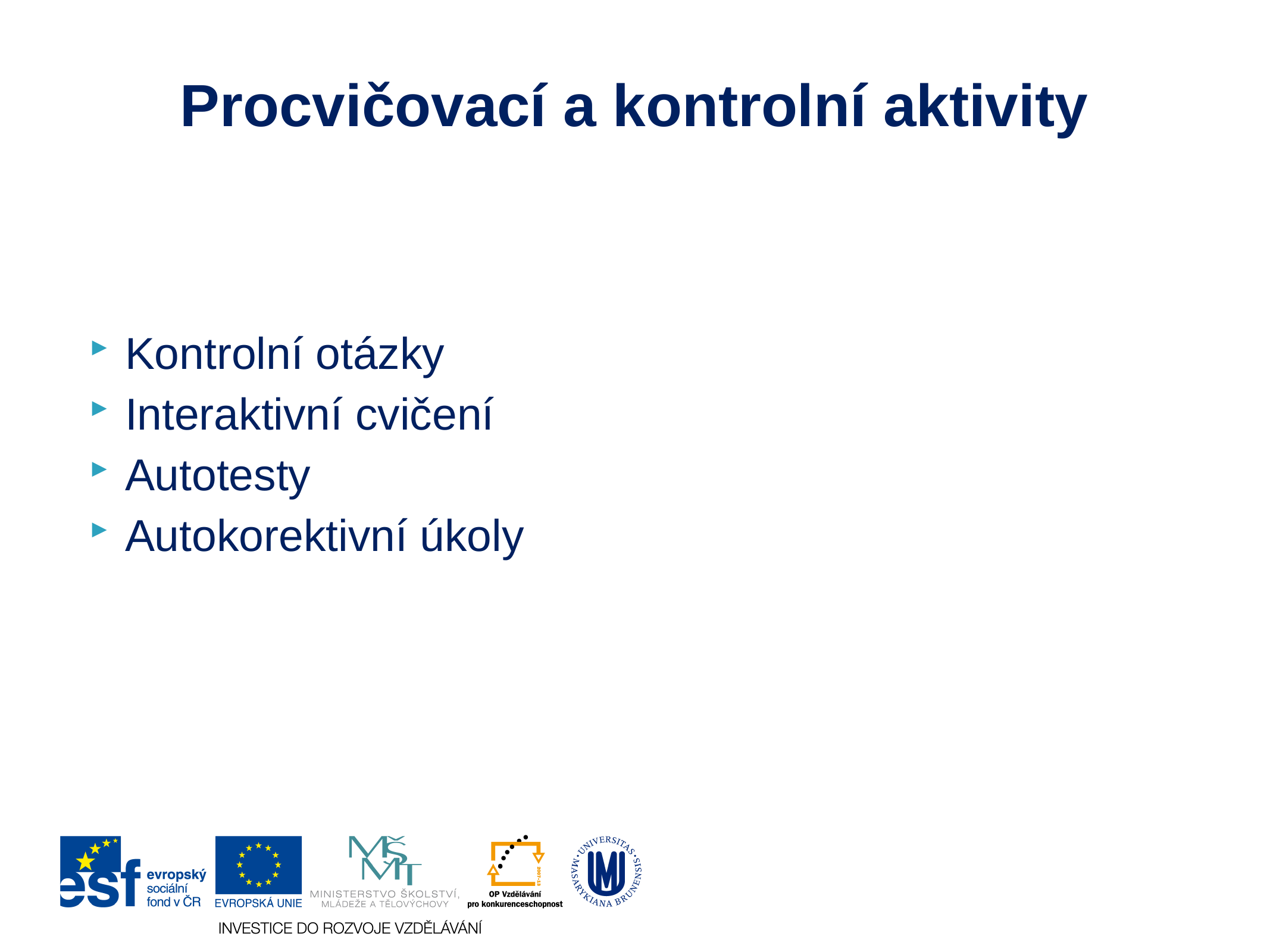

# Procvičovací a kontrolní aktivity

Kontrolní otázky
Interaktivní cvičení
Autotesty
Autokorektivní úkoly